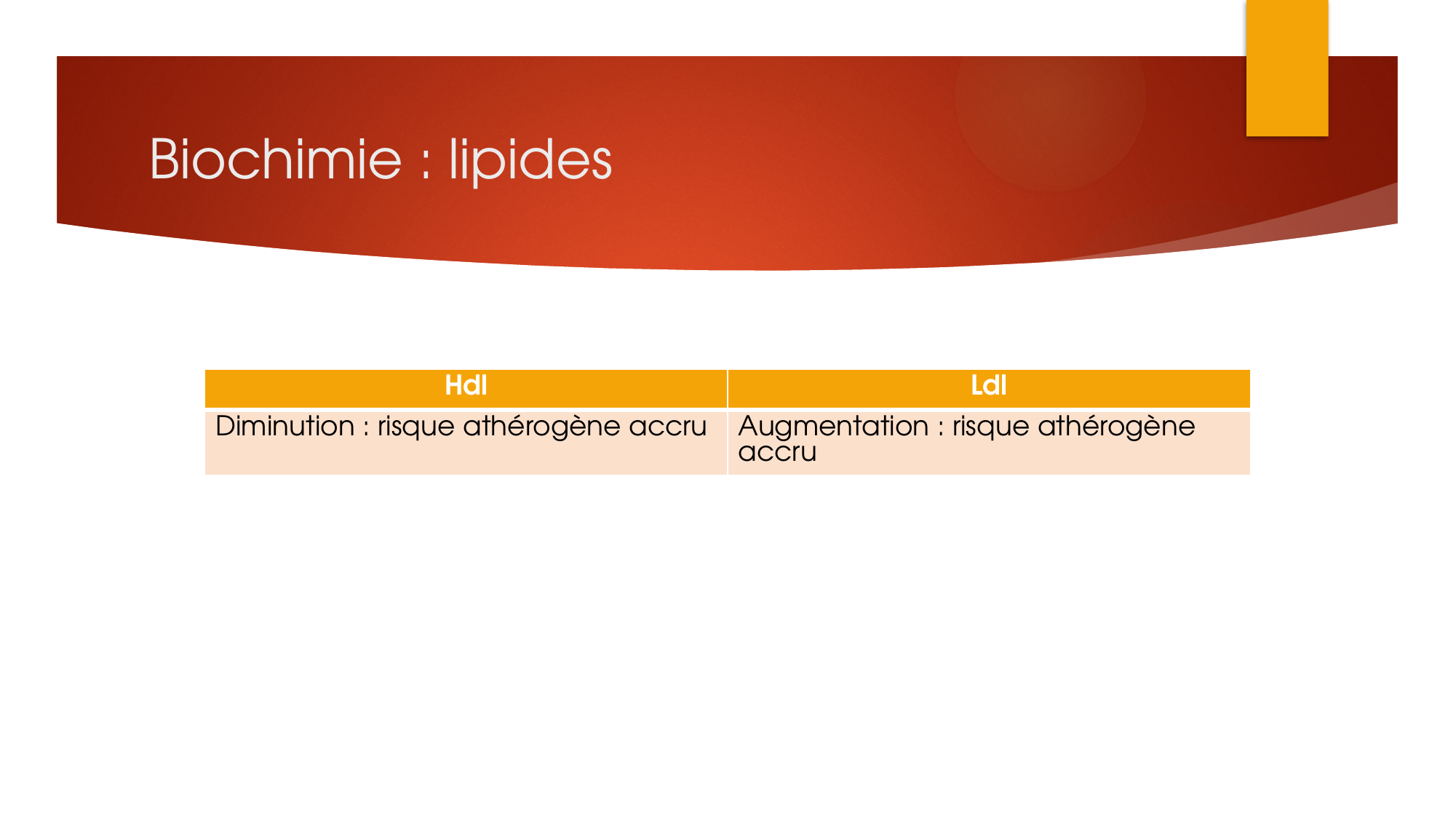

# Biochimie : lipides
| Hdl | Ldl |
| --- | --- |
| Diminution : risque athérogène accru | Augmentation : risque athérogène accru |